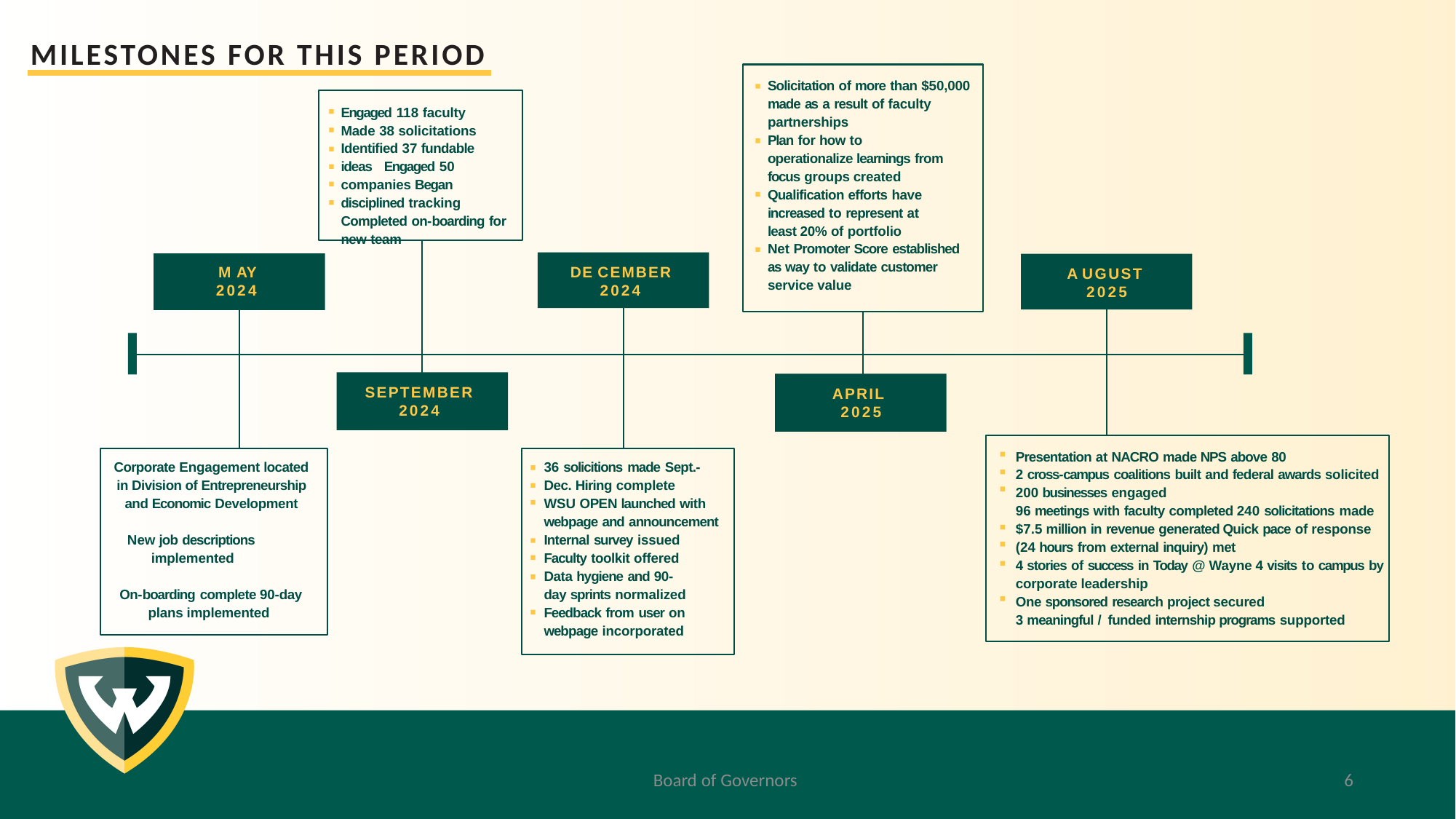

MILESTONES FOR THIS PERIOD

Solicitation of more than $50,000 made as a result of faculty partnerships
Plan for how to operationalize learnings from focus groups created
Qualification efforts have increased to represent at least 20% of portfolio
Net Promoter Score established as way to validate customer service value

Engaged 118 faculty
Made 38 solicitations Identified 37 fundable ideas Engaged 50 companies Began disciplined tracking Completed on-boarding for new team

M AY 2024
DE CEMBER 2024
A UGUST 2025

SEPTEMBER 2024
APRIL 2025
Presentation at NACRO made NPS above 80
2 cross-campus coalitions built and federal awards solicited
200 businesses engaged
96 meetings with faculty completed 240 solicitations made
$7.5 million in revenue generated Quick pace of response
(24 hours from external inquiry) met
4 stories of success in Today @ Wayne 4 visits to campus by corporate leadership
One sponsored research project secured
3 meaningful / funded internship programs supported

36 solicitions made Sept.-Dec. Hiring complete
WSU OPEN launched with webpage and announcement Internal survey issued Faculty toolkit offered
Data hygiene and 90-day sprints normalized Feedback from user on webpage incorporated
Corporate Engagement located in Division of Entrepreneurship and Economic Development

New job descriptions implemented
On-boarding complete 90-day plans implemented
6
Board of Governors